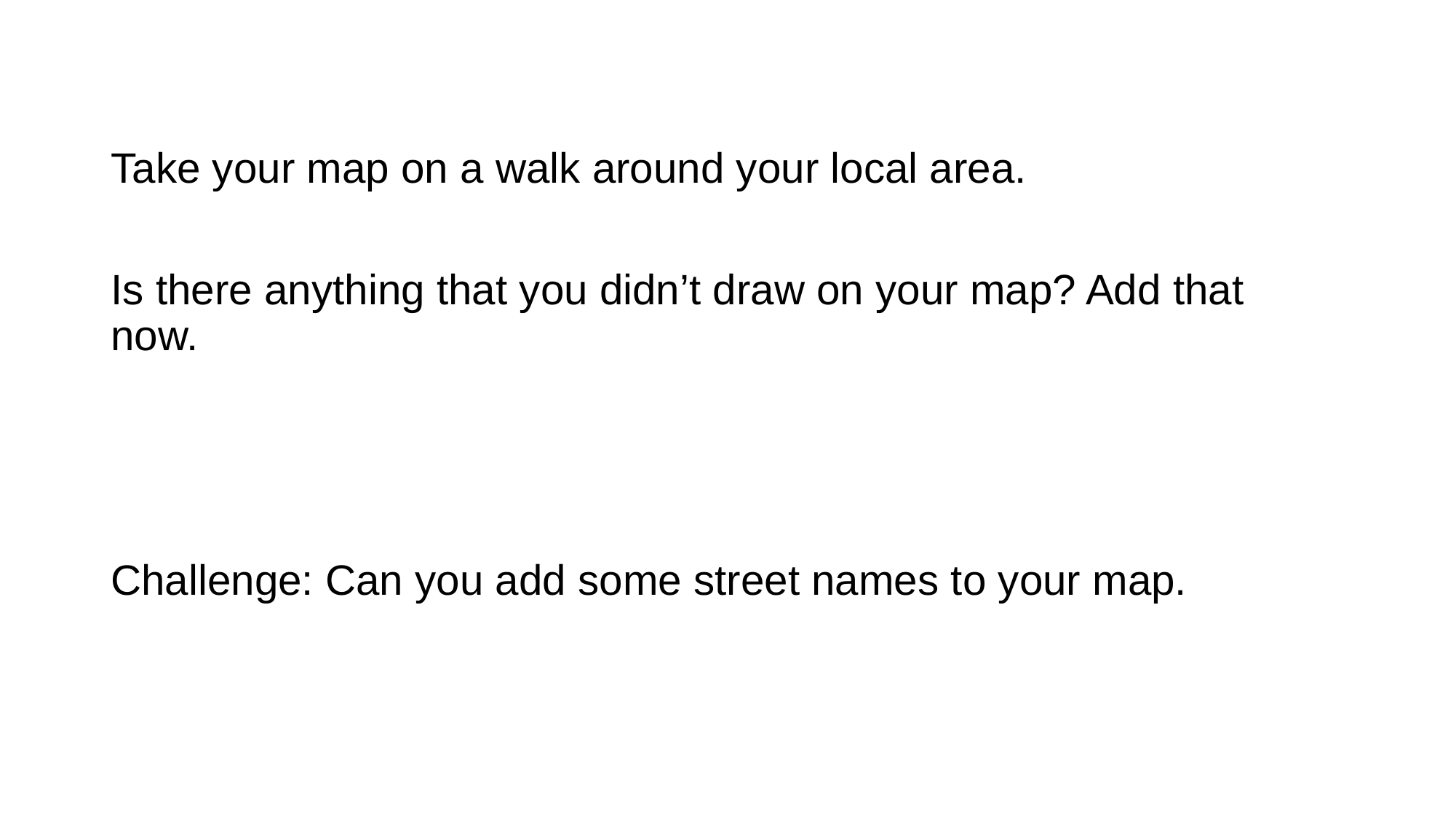

Take your map on a walk around your local area.

Is there anything that you didn’t draw on your map? Add that now.

Challenge: Can you add some street names to your map.